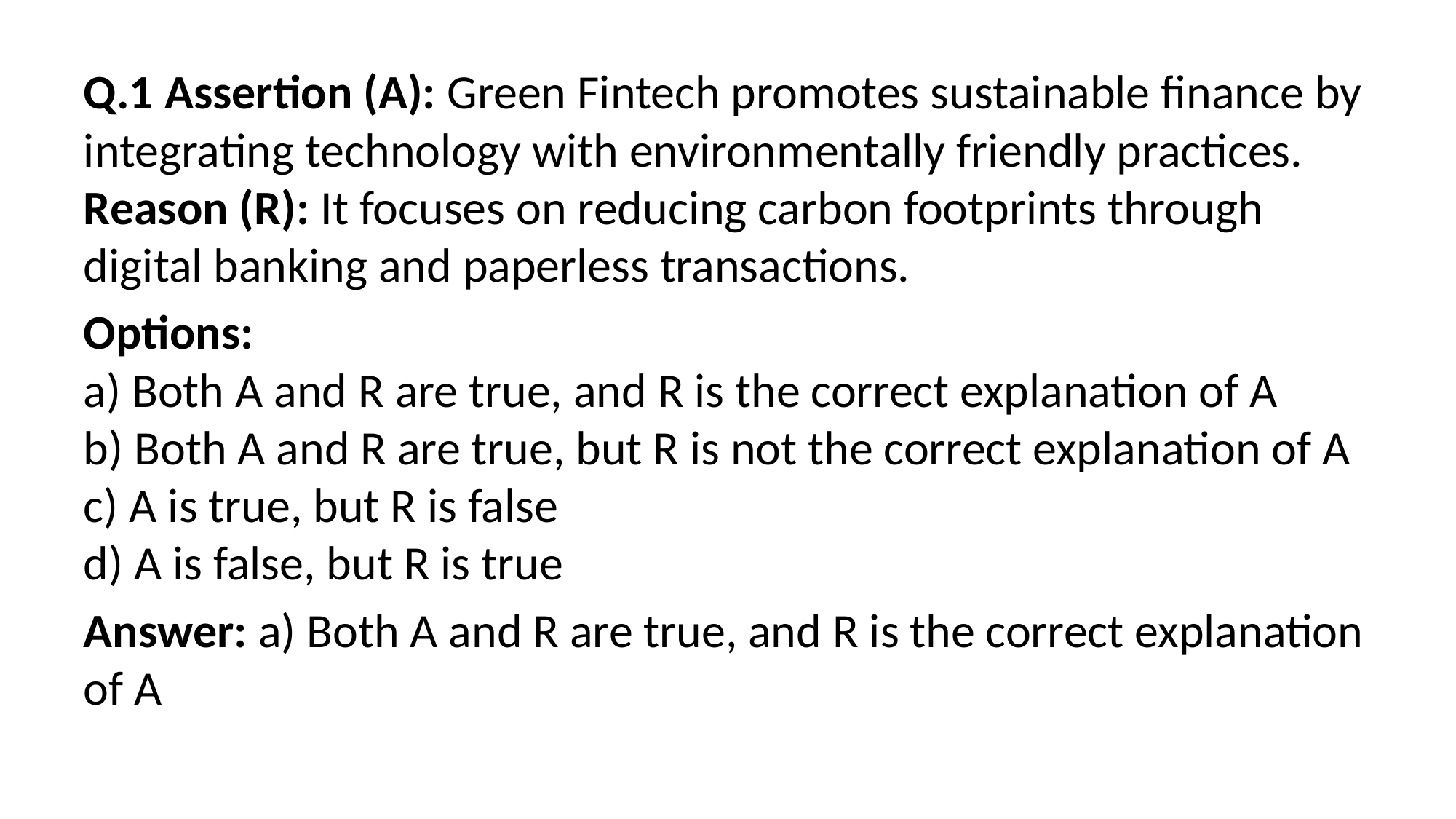

Q.1 Assertion (A): Green Fintech promotes sustainable finance by integrating technology with environmentally friendly practices.
Reason (R): It focuses on reducing carbon footprints through digital banking and paperless transactions.
Options:
a) Both A and R are true, and R is the correct explanation of A
b) Both A and R are true, but R is not the correct explanation of A
c) A is true, but R is false
d) A is false, but R is true
Answer: a) Both A and R are true, and R is the correct explanation of A